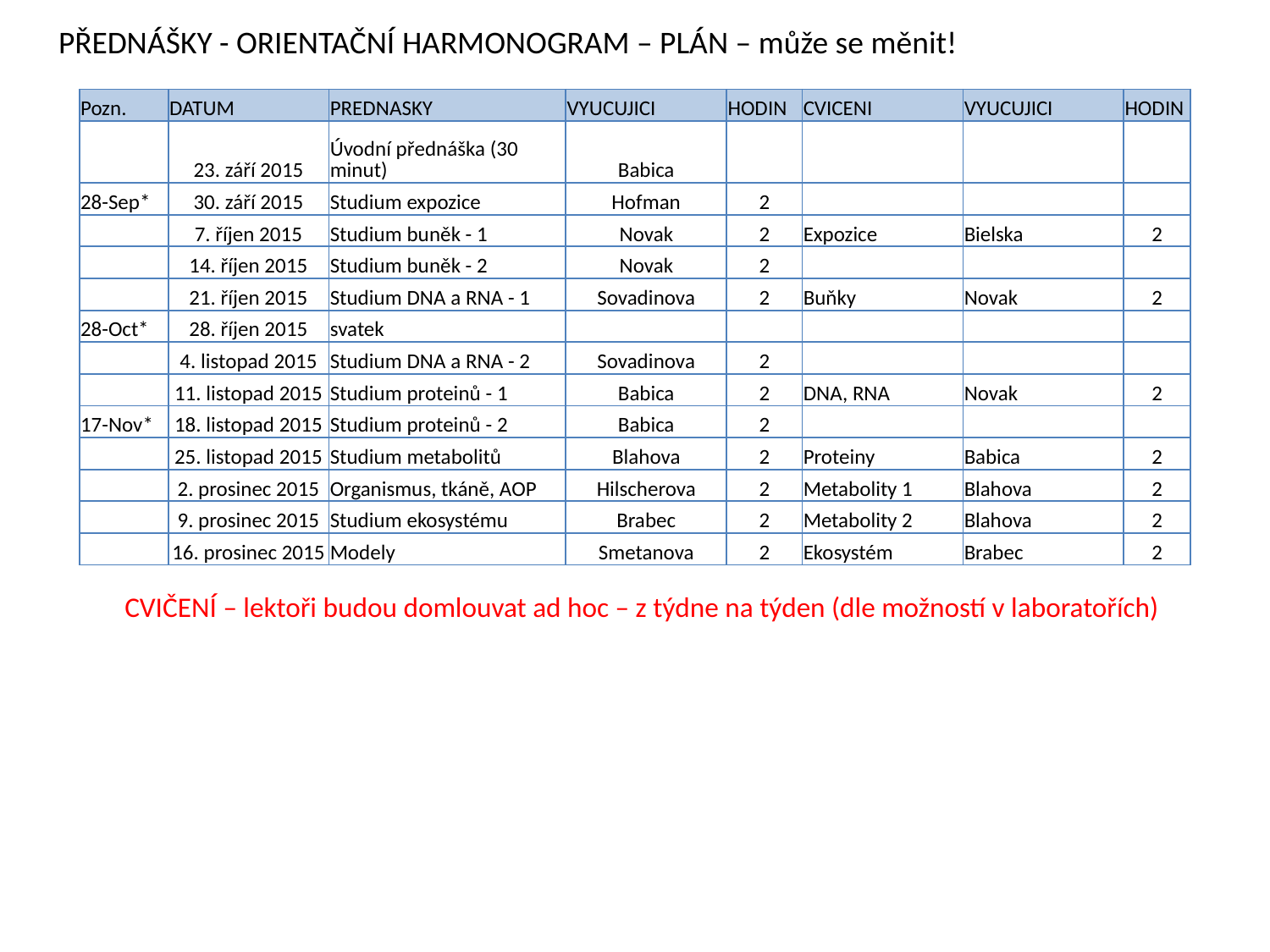

PŘEDNÁŠKY - ORIENTAČNÍ HARMONOGRAM – PLÁN – může se měnit!
| Pozn. | DATUM | PREDNASKY | VYUCUJICI | HODIN | CVICENI | VYUCUJICI | HODIN |
| --- | --- | --- | --- | --- | --- | --- | --- |
|  | 23. září 2015 | Úvodní přednáška (30 minut) | Babica |  |  |  |  |
| 28-Sep\* | 30. září 2015 | Studium expozice | Hofman | 2 |  |  |  |
|  | 7. říjen 2015 | Studium buněk - 1 | Novak | 2 | Expozice | Bielska | 2 |
|  | 14. říjen 2015 | Studium buněk - 2 | Novak | 2 |  |  |  |
|  | 21. říjen 2015 | Studium DNA a RNA - 1 | Sovadinova | 2 | Buňky | Novak | 2 |
| 28-Oct\* | 28. říjen 2015 | svatek |  |  |  |  |  |
|  | 4. listopad 2015 | Studium DNA a RNA - 2 | Sovadinova | 2 |  |  |  |
|  | 11. listopad 2015 | Studium proteinů - 1 | Babica | 2 | DNA, RNA | Novak | 2 |
| 17-Nov\* | 18. listopad 2015 | Studium proteinů - 2 | Babica | 2 |  |  |  |
|  | 25. listopad 2015 | Studium metabolitů | Blahova | 2 | Proteiny | Babica | 2 |
|  | 2. prosinec 2015 | Organismus, tkáně, AOP | Hilscherova | 2 | Metabolity 1 | Blahova | 2 |
|  | 9. prosinec 2015 | Studium ekosystému | Brabec | 2 | Metabolity 2 | Blahova | 2 |
|  | 16. prosinec 2015 | Modely | Smetanova | 2 | Ekosystém | Brabec | 2 |
CVIČENÍ – lektoři budou domlouvat ad hoc – z týdne na týden (dle možností v laboratořích)